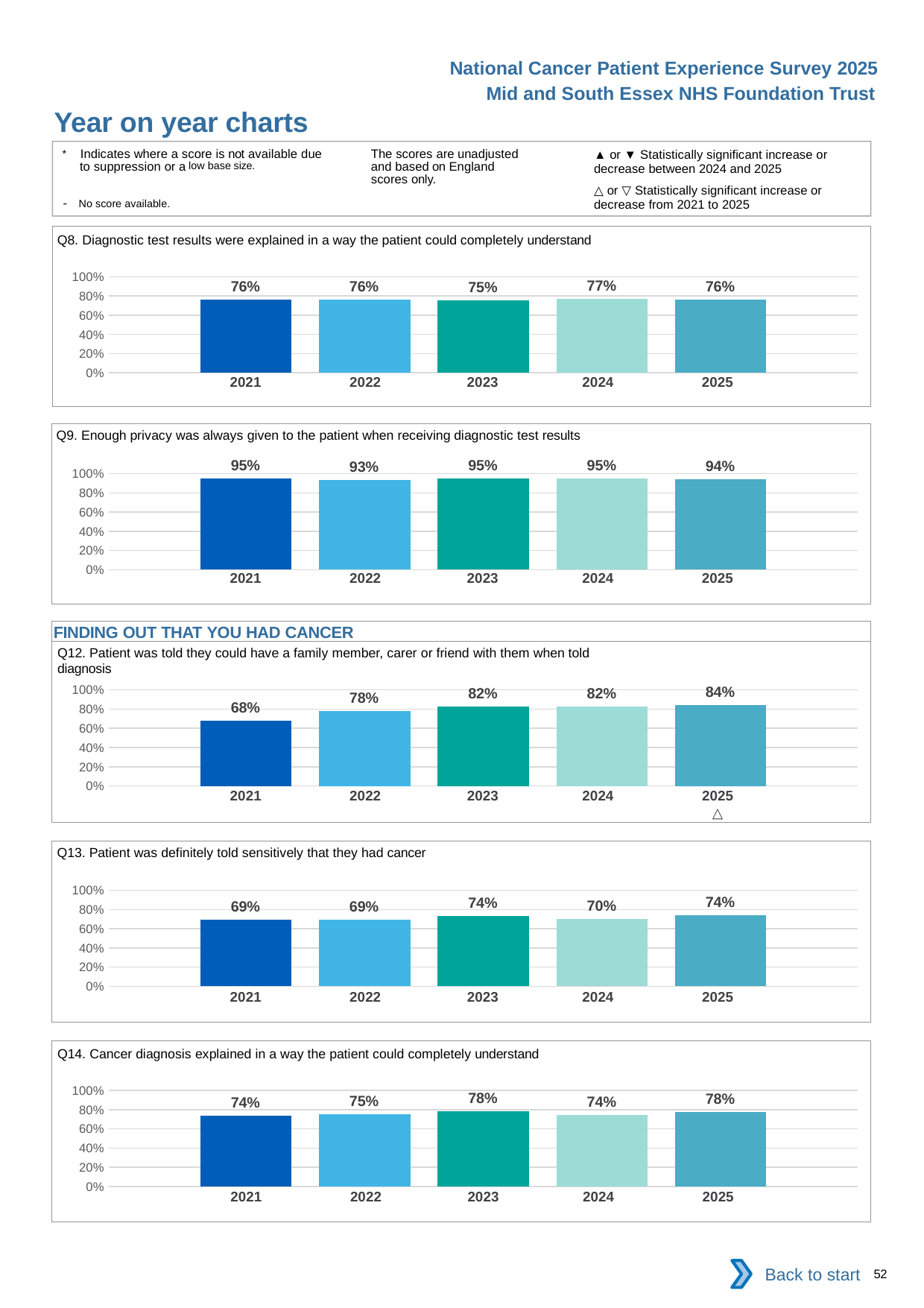

National Cancer Patient Experience Survey 2025
Mid and South Essex NHS Foundation Trust
Year on year charts (2)

The scores are unadjusted and based on England scores only.
*  Indicates where a score is not available due to suppression or a low base size.
- No score available.
▲ or ▼ Statistically significant increase or decrease between 2024 and 2025
△ or ▽ Statistically significant increase or decrease from 2021 to 2025
Q8. Diagnostic test results were explained in a way the patient could completely understand

### Chart

| Category | 2021 | 2022 | 2023 | 2024 | 2025 |
|---|---|---|---|---|---|
| Category 1 | 0.7581475 | 0.7631579 | 0.7536 | 0.7688243 | 0.7620968 |
| 2021 | 2022 | 2023 | 2024 | 2025 |
| --- | --- | --- | --- | --- |
|  |  |  |  |  |
Q9. Enough privacy was always given to the patient when receiving diagnostic test results

### Chart

| Category | 2021 | 2022 | 2023 | 2024 | 2025 |
|---|---|---|---|---|---|
| Category 1 | 0.9466437 | 0.9335727 | 0.9471154 | 0.9457672 | 0.9410977 |
| 2021 | 2022 | 2023 | 2024 | 2025 |
| --- | --- | --- | --- | --- |
|  |  |  |  |  |
FINDING OUT THAT YOU HAD CANCER
Q12. Patient was told they could have a family member, carer or friend with them when told diagnosis

### Chart

| Category | 2021 | 2022 | 2023 | 2024 | 2025 |
|---|---|---|---|---|---|
| Category 1 | 0.6800643 | 0.7830343 | 0.8226744 | 0.8241082 | 0.84 |
| 2021 | 2022 | 2023 | 2024 | 2025 |
| --- | --- | --- | --- | --- |
|  |  |  |  | △ |
Q13. Patient was definitely told sensitively that they had cancer

### Chart

| Category | 2021 | 2022 | 2023 | 2024 | 2025 |
|---|---|---|---|---|---|
| Category 1 | 0.6924266 | 0.6918834 | 0.7357441 | 0.699536 | 0.7398568 |
| 2021 | 2022 | 2023 | 2024 | 2025 |
| --- | --- | --- | --- | --- |
|  |  |  |  |  |
Q14. Cancer diagnosis explained in a way the patient could completely understand

### Chart

| Category | 2021 | 2022 | 2023 | 2024 | 2025 |
|---|---|---|---|---|---|
| Category 1 | 0.7407975 | 0.752545 | 0.7805555 | 0.7430556 | 0.7767221 |
| 2021 | 2022 | 2023 | 2024 | 2025 |
| --- | --- | --- | --- | --- |
|  |  |  |  |  |
Back to start

52